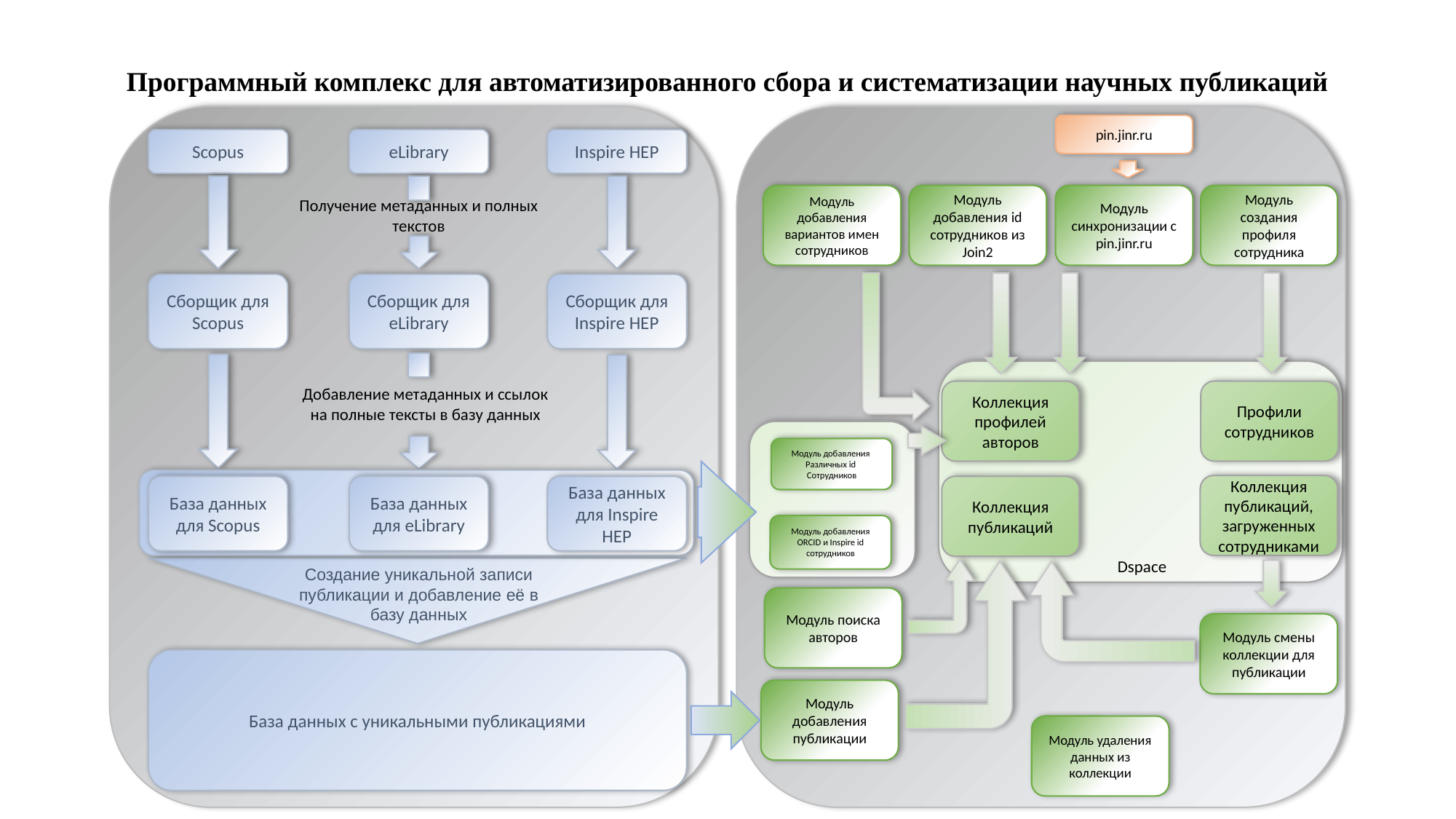

# Программный комплекс для автоматизированного сбора и систематизации научных публикаций

pin.jinr.ru
Scopus
eLibrary
Inspire HEP

Модуль добавления вариантов имен сотрудников
Модуль добавления id сотрудников из Join2
Модуль синхронизации с pin.jinr.ru
Модуль создания профиля сотрудника
Получение метаданных и полных текстов

Сборщик для Scopus
Сборщик для eLibrary
Сборщик для Inspire HEP

Добавление метаданных и ссылок на полные тексты в базу данных
Коллекция профилей
авторов
Профили сотрудников

Модуль добавления
Различных id
Сотрудников

Коллекция публикаций, загруженных сотрудниками
База данных для Scopus
База данных для eLibrary
База данных для Inspire HEP
Коллекция публикаций
Модуль добавления ORCID и Inspire id сотрудников

Dspace

Создание уникальной записи публикации и добавление её в базу данных

Модуль поиска авторов
Модуль смены коллекции для публикации
База данных с уникальными публикациями
Модуль добавления публикации

Модуль удаления данных из коллекции